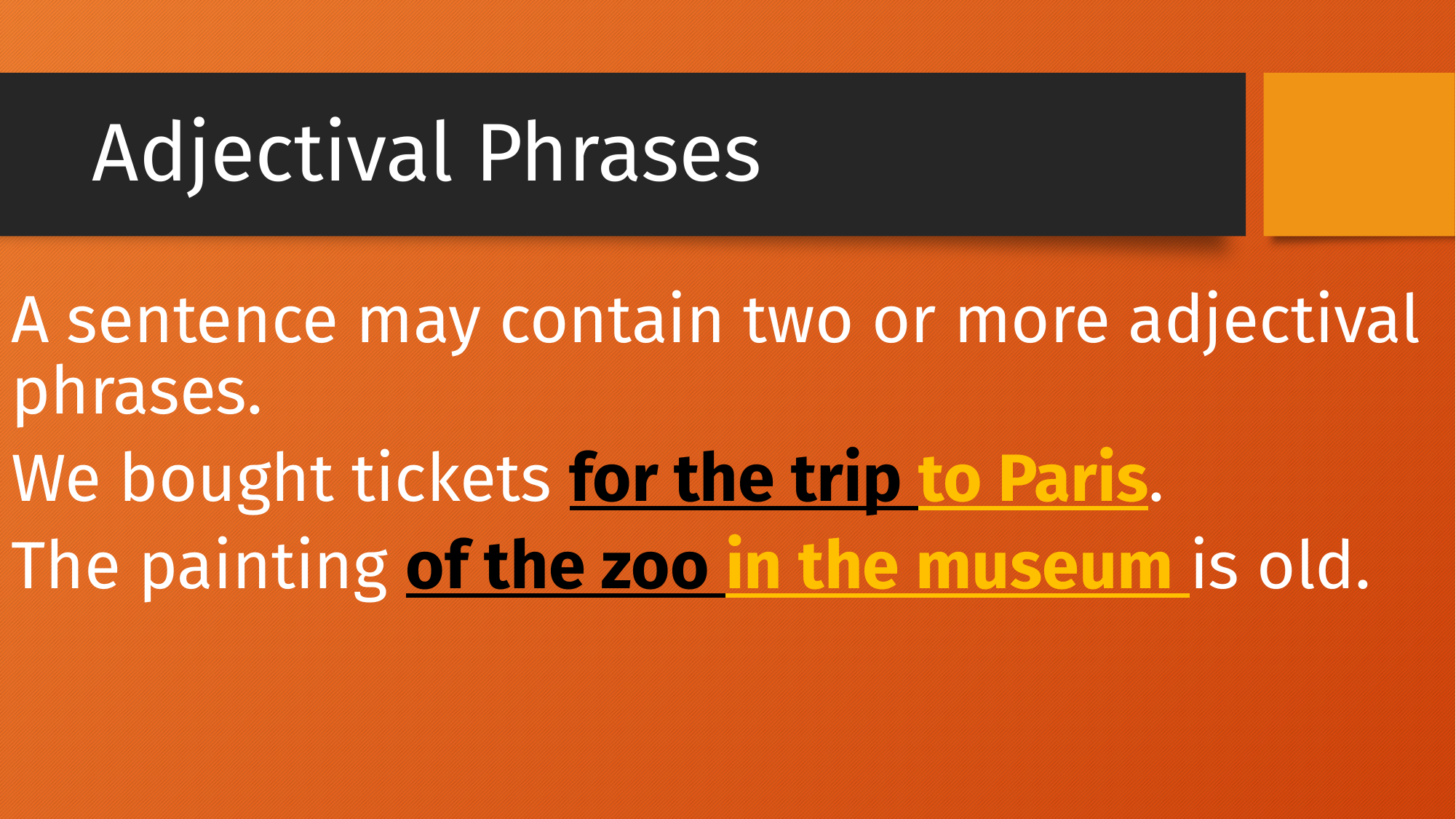

# Adjectival Phrases
A sentence may contain two or more adjectival phrases.
We bought tickets for the trip to Paris.
The painting of the zoo in the museum is old.